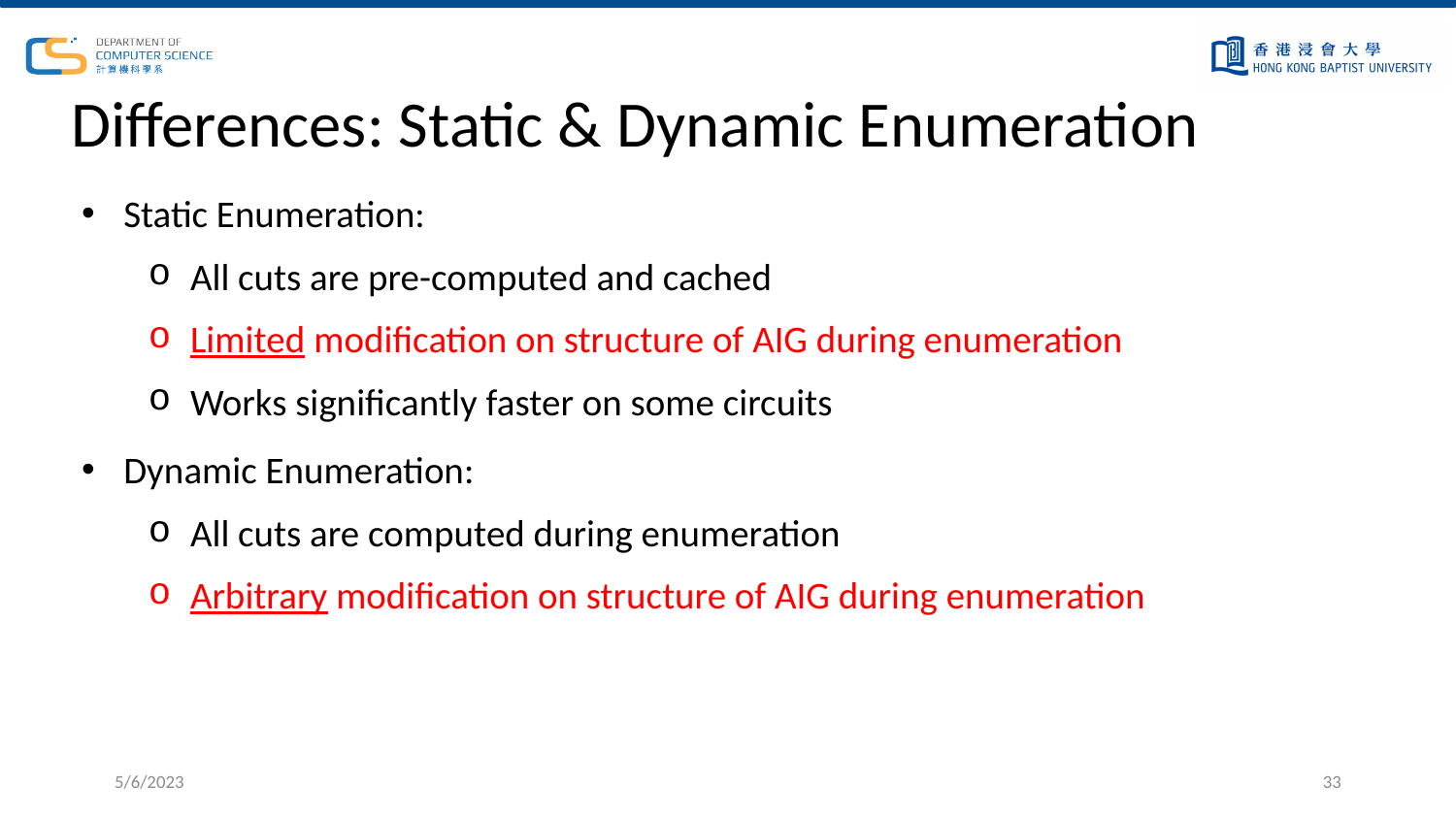

# Differences: Static & Dynamic Enumeration
Static Enumeration:
All cuts are pre-computed and cached
Limited modification on structure of AIG during enumeration
Works significantly faster on some circuits
Dynamic Enumeration:
All cuts are computed during enumeration
Arbitrary modification on structure of AIG during enumeration

5/6/2023
33